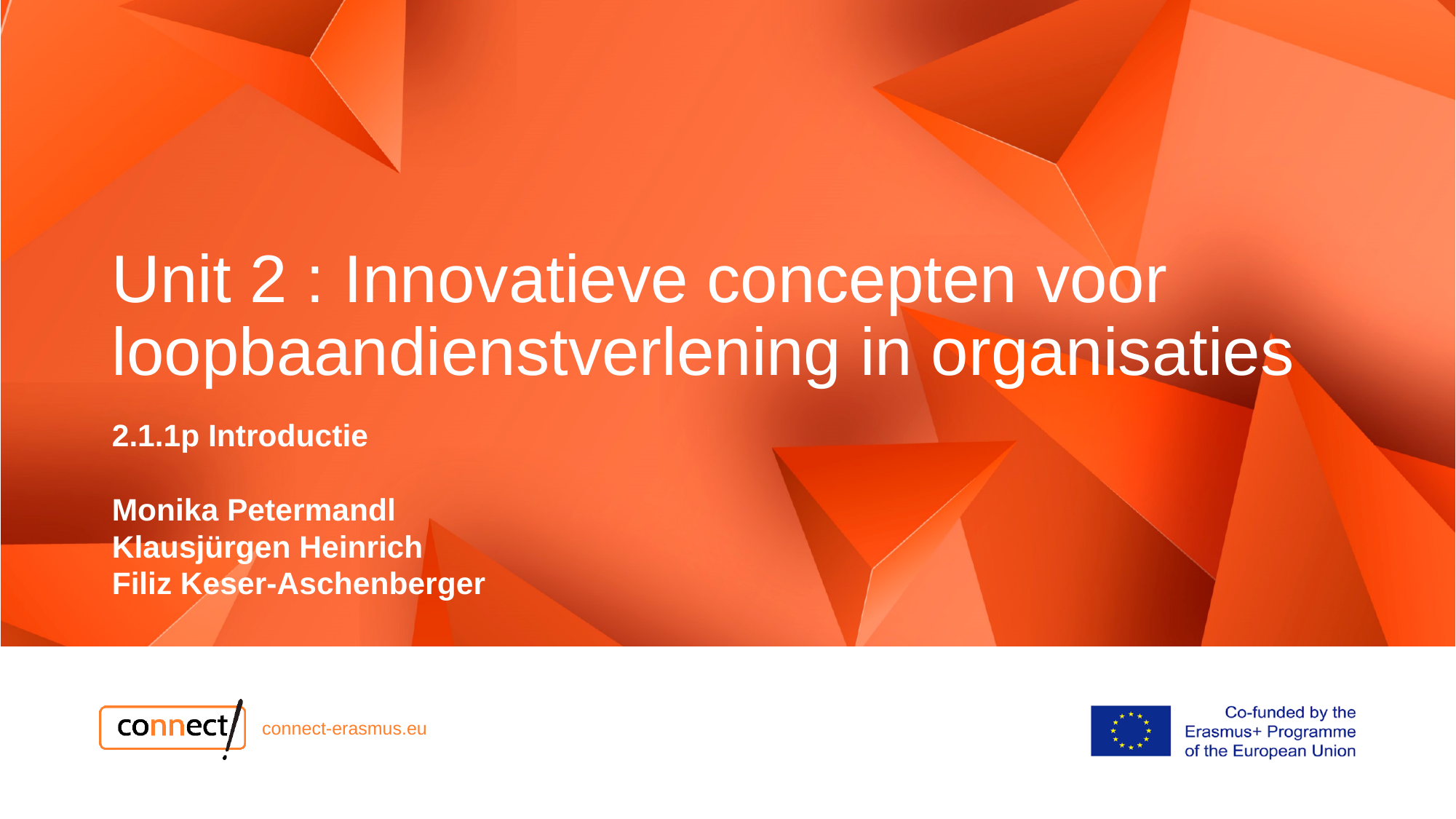

# Unit 2 : Innovatieve concepten voor loopbaandienstverlening in organisaties
2.1.1p Introductie

Monika Petermandl
Klausjürgen Heinrich
Filiz Keser-Aschenberger

connect-erasmus.eu